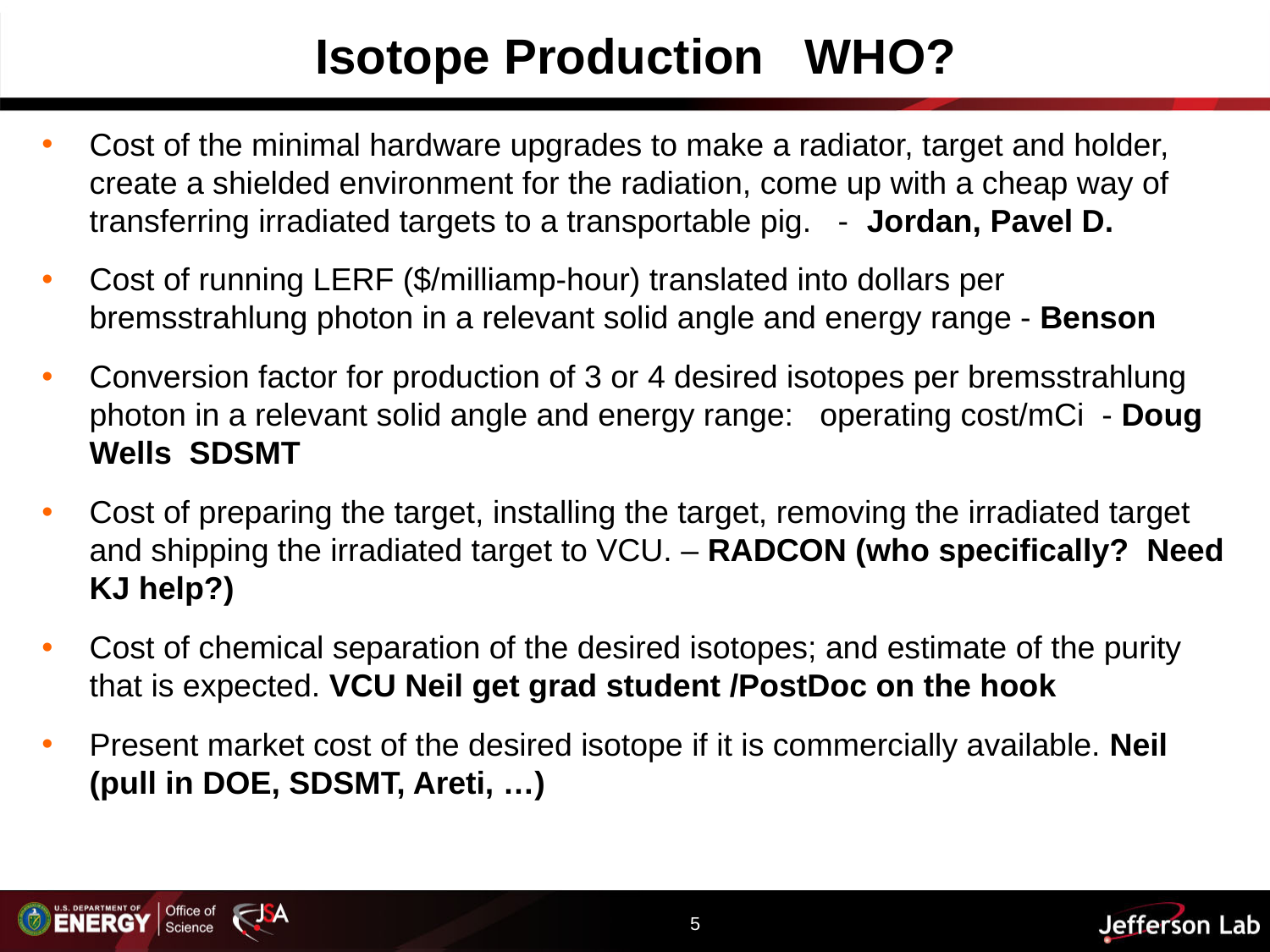

# Isotope Production   WHO?
Cost of the minimal hardware upgrades to make a radiator, target and holder, create a shielded environment for the radiation, come up with a cheap way of transferring irradiated targets to a transportable pig.   -  Jordan, Pavel D.
Cost of running LERF ($/milliamp-hour) translated into dollars per bremsstrahlung photon in a relevant solid angle and energy range - Benson
Conversion factor for production of 3 or 4 desired isotopes per bremsstrahlung photon in a relevant solid angle and energy range:   operating cost/mCi  - Doug Wells  SDSMT
Cost of preparing the target, installing the target, removing the irradiated target and shipping the irradiated target to VCU. – RADCON (who specifically?  Need KJ help?)
Cost of chemical separation of the desired isotopes; and estimate of the purity that is expected. VCU Neil get grad student /PostDoc on the hook
Present market cost of the desired isotope if it is commercially available. Neil (pull in DOE, SDSMT, Areti, …)

5